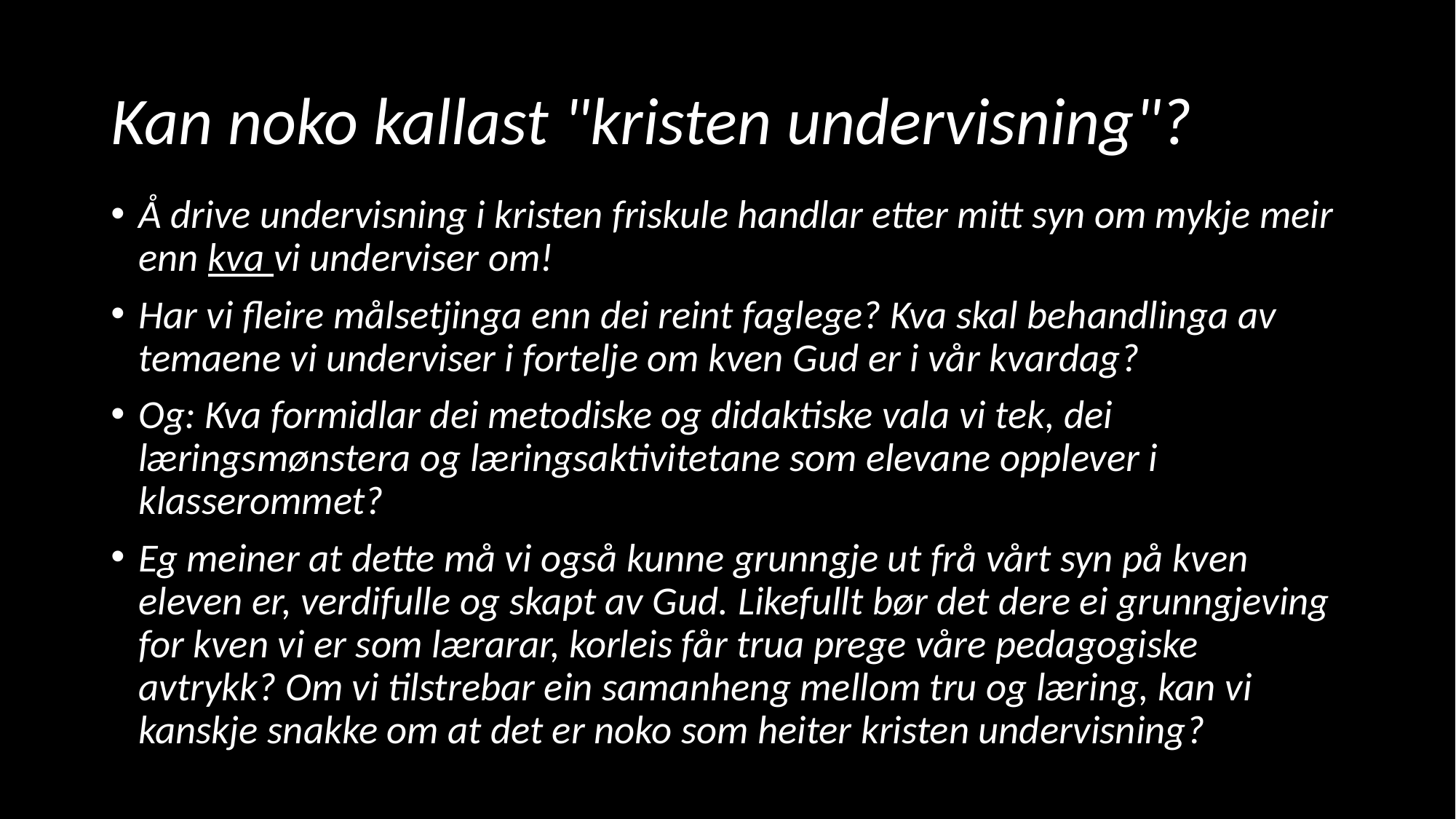

# Kan noko kallast "kristen undervisning"?
Å drive undervisning i kristen friskule handlar etter mitt syn om mykje meir enn kva vi underviser om!
Har vi fleire målsetjinga enn dei reint faglege? Kva skal behandlinga av temaene vi underviser i fortelje om kven Gud er i vår kvardag?
Og: Kva formidlar dei metodiske og didaktiske vala vi tek, dei læringsmønstera og læringsaktivitetane som elevane opplever i klasserommet?
Eg meiner at dette må vi også kunne grunngje ut frå vårt syn på kven eleven er, verdifulle og skapt av Gud. Likefullt bør det dere ei grunngjeving for kven vi er som lærarar, korleis får trua prege våre pedagogiske avtrykk? Om vi tilstrebar ein samanheng mellom tru og læring, kan vi kanskje snakke om at det er noko som heiter kristen undervisning?